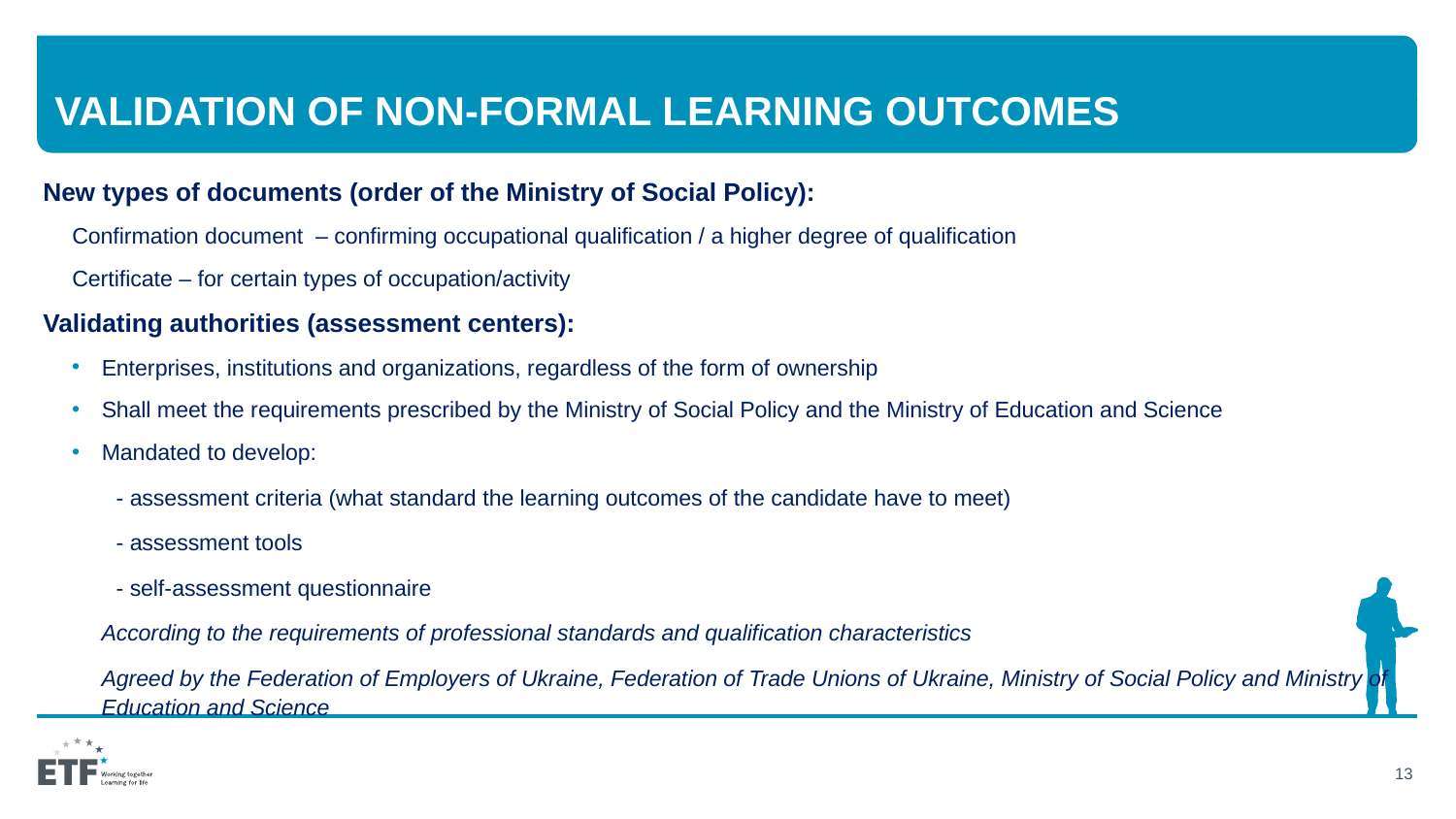

# Validation of non-formal learning outcomes
New types of documents (order of the Ministry of Social Policy):
Confirmation document  – confirming occupational qualification / a higher degree of qualification
Certificate – for certain types of occupation/activity
Validating authorities (assessment centers):
Enterprises, institutions and organizations, regardless of the form of ownership
Shall meet the requirements prescribed by the Ministry of Social Policy and the Ministry of Education and Science
Mandated to develop:
- assessment criteria (what standard the learning outcomes of the candidate have to meet)
- assessment tools
- self-assessment questionnaire
According to the requirements of professional standards and qualification characteristics
Agreed by the Federation of Employers of Ukraine, Federation of Trade Unions of Ukraine, Ministry of Social Policy and Ministry of Education and Science
13